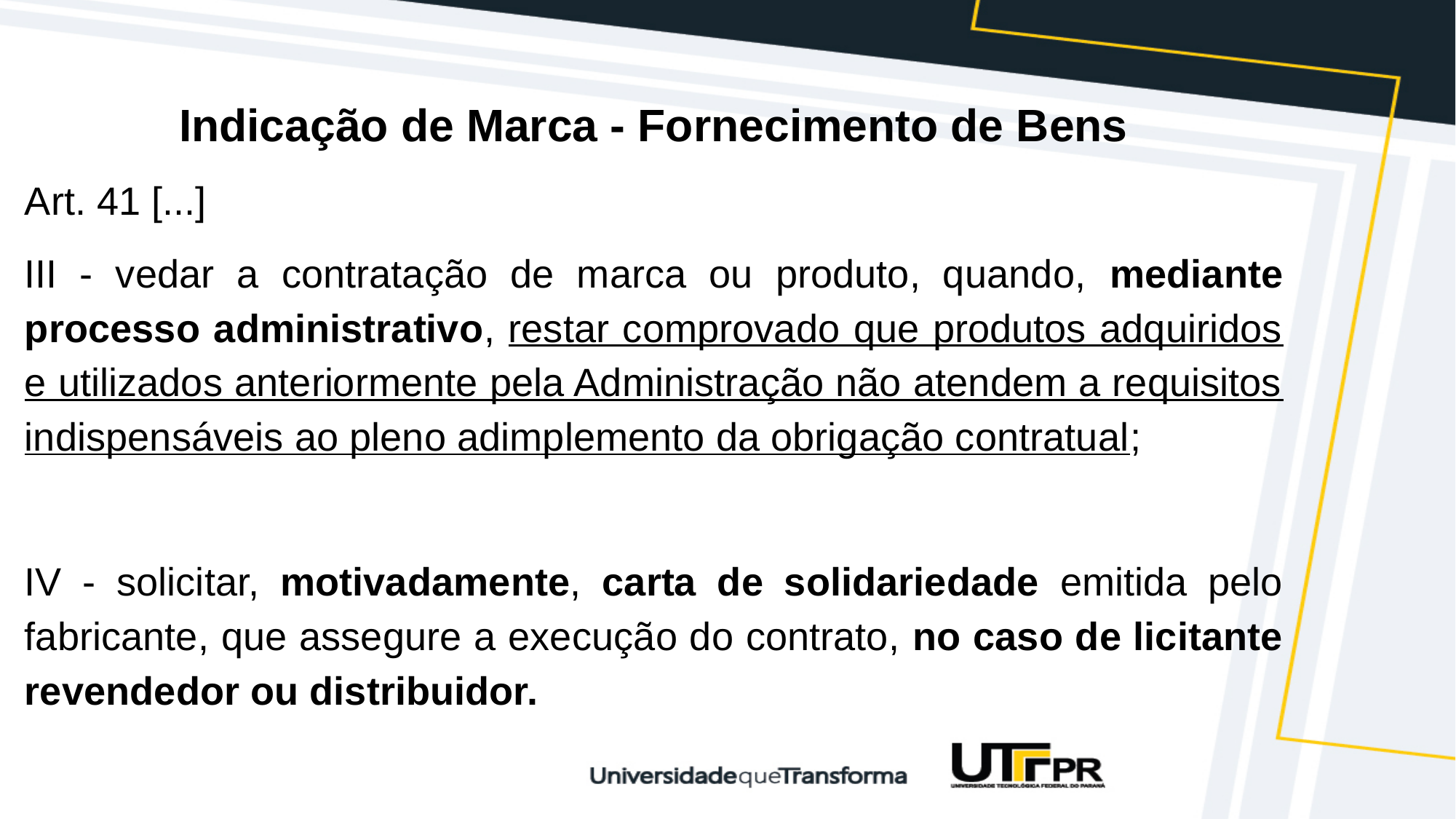

Indicação de Marca - Fornecimento de Bens
Art. 41 [...]
III - vedar a contratação de marca ou produto, quando, mediante processo administrativo, restar comprovado que produtos adquiridos e utilizados anteriormente pela Administração não atendem a requisitos indispensáveis ao pleno adimplemento da obrigação contratual;

IV - solicitar, motivadamente, carta de solidariedade emitida pelo fabricante, que assegure a execução do contrato, no caso de licitante revendedor ou distribuidor.